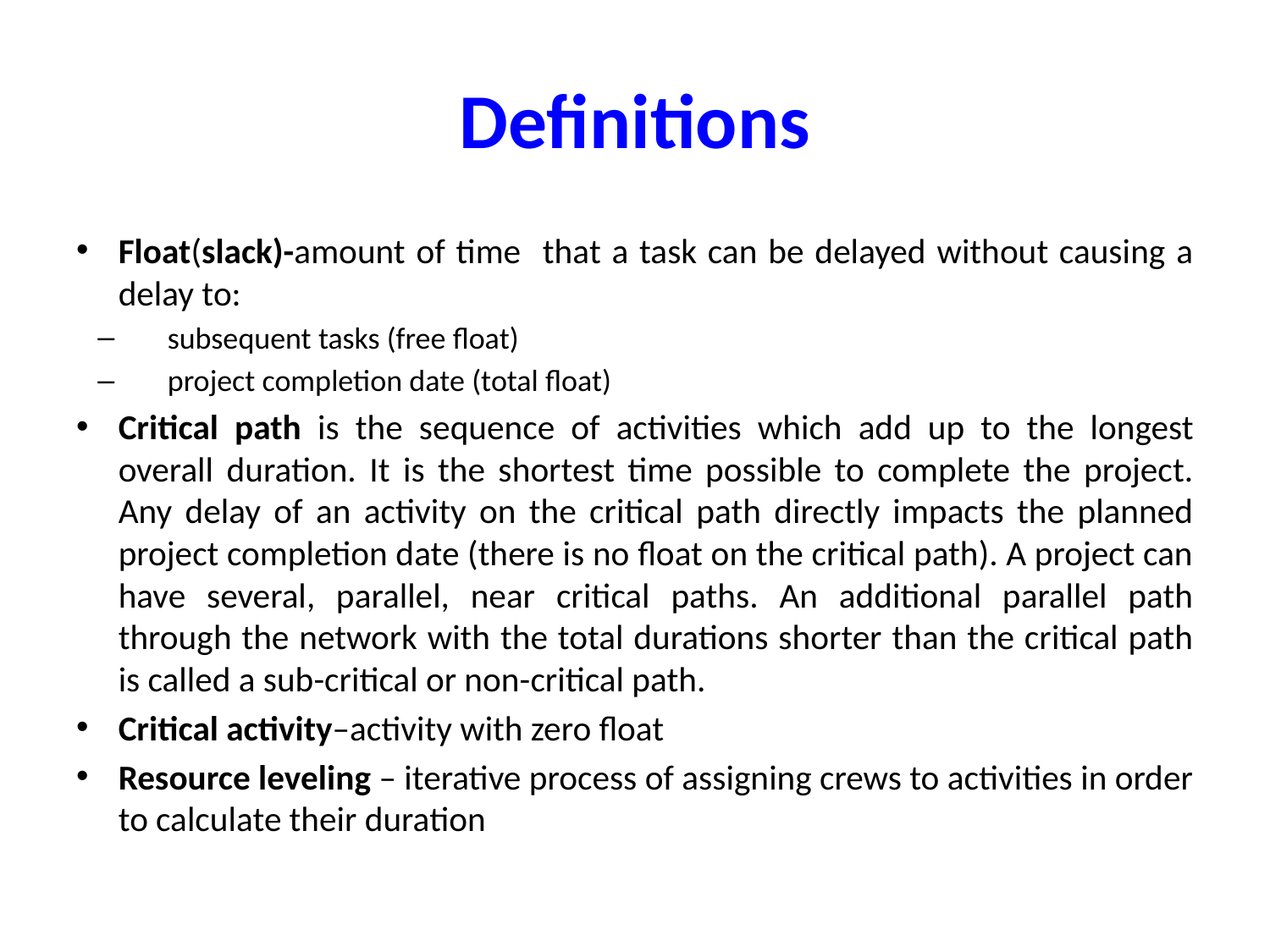

# Definitions
Float(slack)-amount of time  that a task can be delayed without causing a delay to:
subsequent tasks (free float)
project completion date (total float)
Critical path is the sequence of activities which add up to the longest overall duration. It is the shortest time possible to complete the project. Any delay of an activity on the critical path directly impacts the planned project completion date (there is no float on the critical path). A project can have several, parallel, near critical paths. An additional parallel path through the network with the total durations shorter than the critical path is called a sub-critical or non-critical path.
Critical activity–activity with zero float
Resource leveling – iterative process of assigning crews to activities in order to calculate their duration